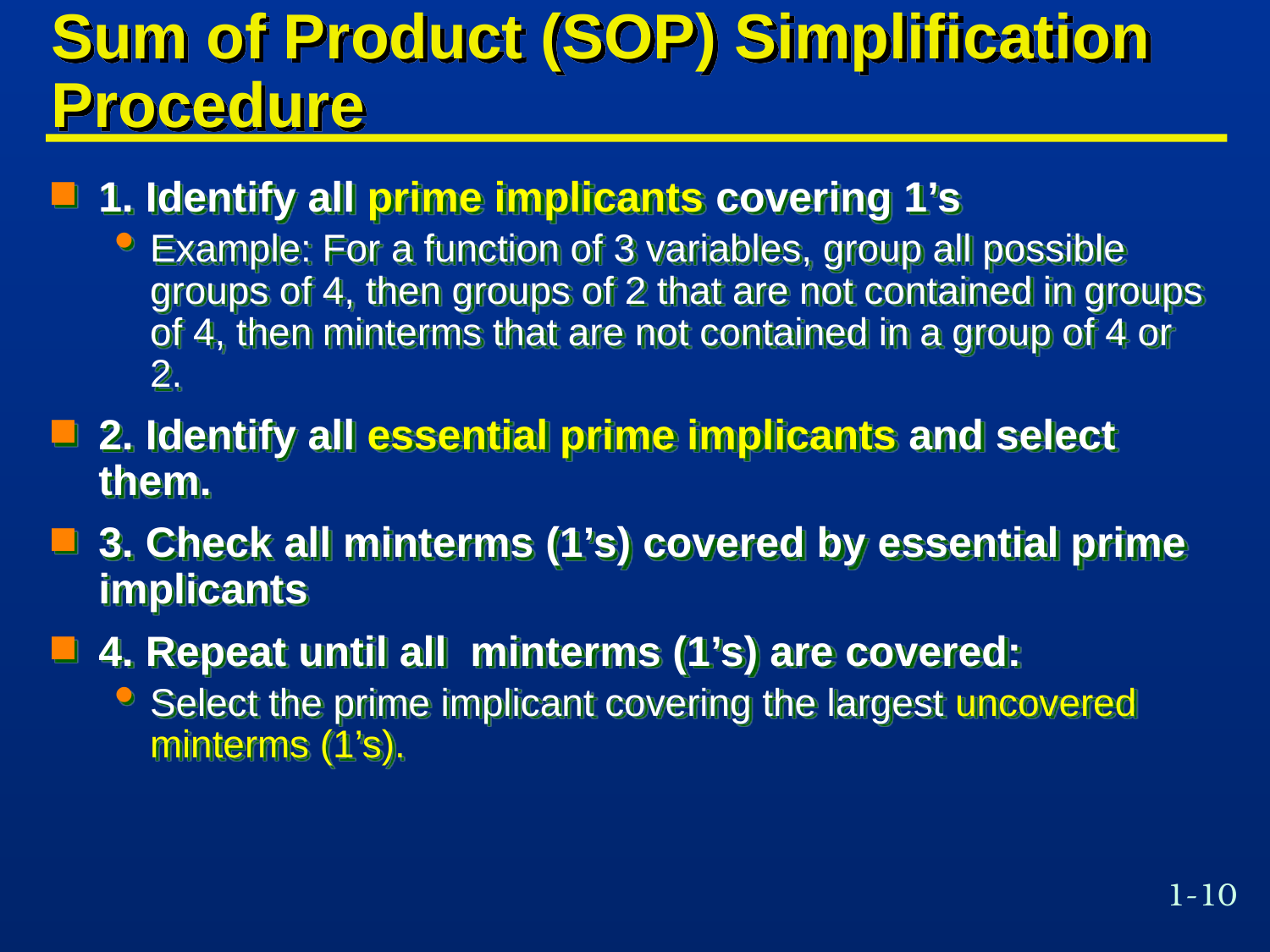

# Sum of Product (SOP) Simplification Procedure
1. Identify all prime implicants covering 1’s
Example: For a function of 3 variables, group all possible groups of 4, then groups of 2 that are not contained in groups of 4, then minterms that are not contained in a group of 4 or 2.
2. Identify all essential prime implicants and select them.
3. Check all minterms (1’s) covered by essential prime implicants
4. Repeat until all  minterms (1’s) are covered:
Select the prime implicant covering the largest uncovered minterms (1’s).